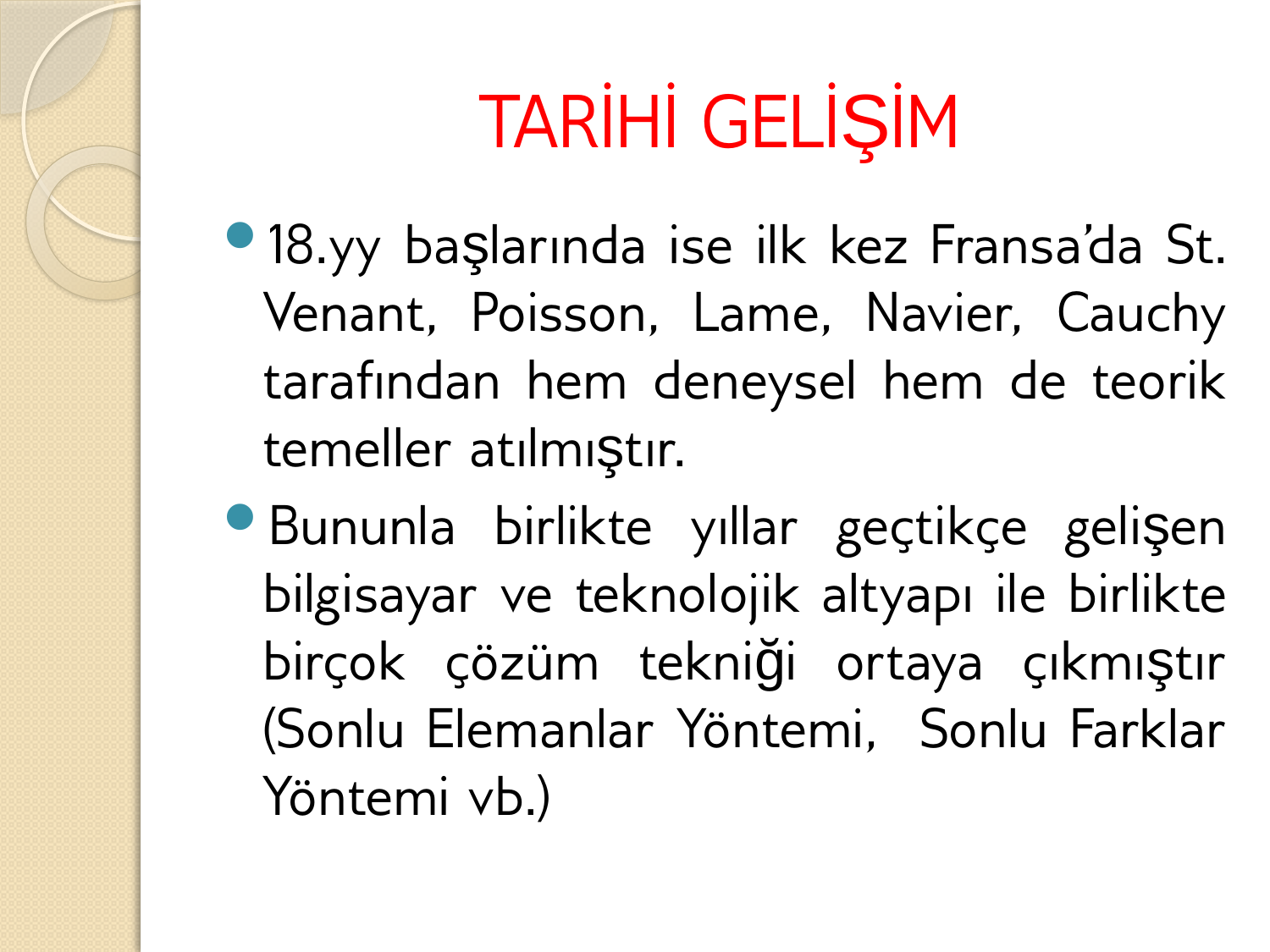

# TARİHİ GELİŞİM
18.yy başlarında ise ilk kez Fransa’da St. Venant, Poisson, Lame, Navier, Cauchy tarafından hem deneysel hem de teorik temeller atılmıştır.
Bununla birlikte yıllar geçtikçe gelişen bilgisayar ve teknolojik altyapı ile birlikte birçok çözüm tekniği ortaya çıkmıştır (Sonlu Elemanlar Yöntemi,  Sonlu Farklar Yöntemi vb.)